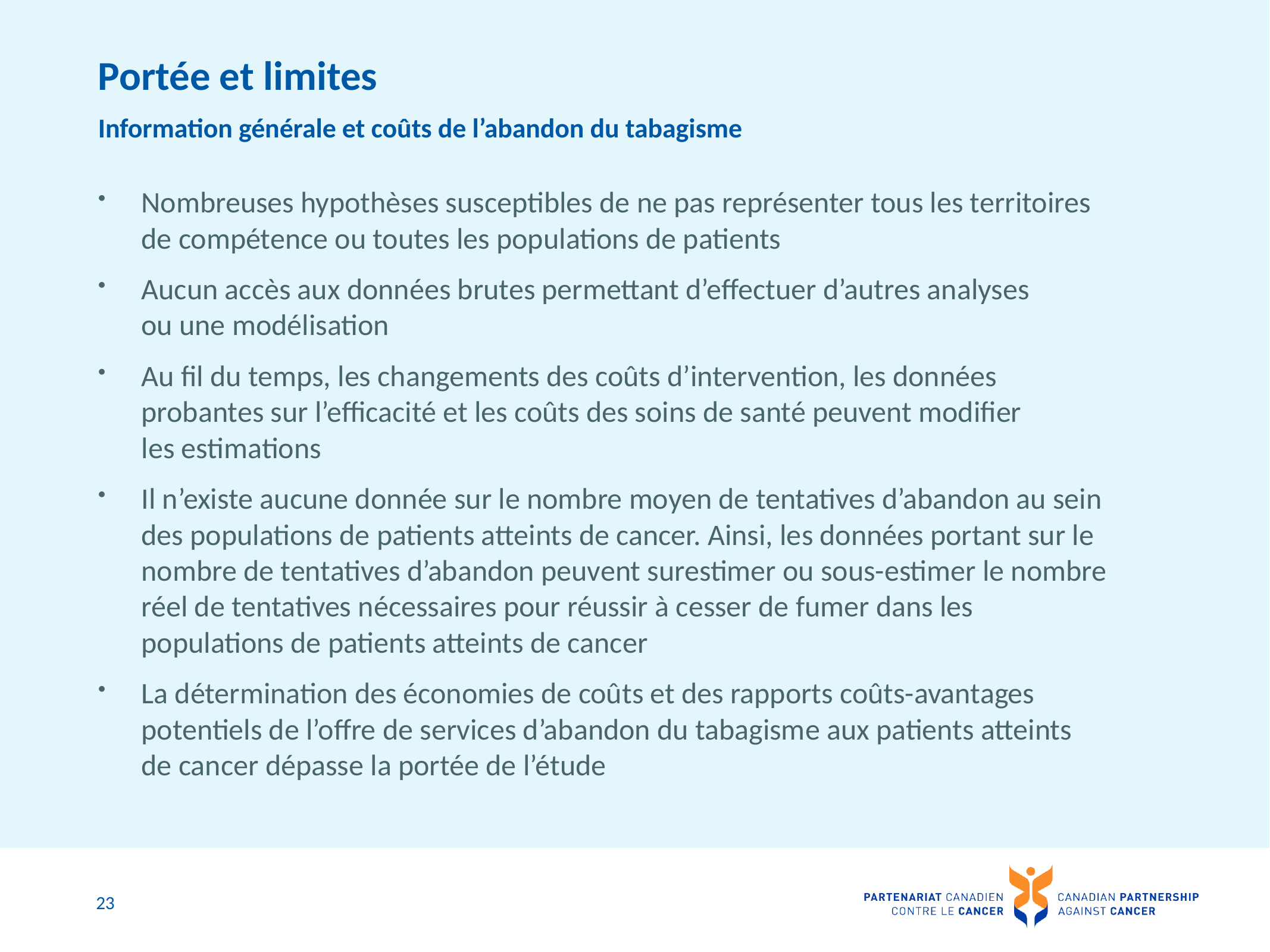

# Portée et limites
Information générale et coûts de l’abandon du tabagisme
Nombreuses hypothèses susceptibles de ne pas représenter tous les territoires de compétence ou toutes les populations de patients
Aucun accès aux données brutes permettant d’effectuer d’autres analyses
ou une modélisation
Au fil du temps, les changements des coûts d’intervention, les données probantes sur l’efficacité et les coûts des soins de santé peuvent modifier
les estimations
Il n’existe aucune donnée sur le nombre moyen de tentatives d’abandon au sein des populations de patients atteints de cancer. Ainsi, les données portant sur le nombre de tentatives d’abandon peuvent surestimer ou sous-estimer le nombre réel de tentatives nécessaires pour réussir à cesser de fumer dans les populations de patients atteints de cancer
La détermination des économies de coûts et des rapports coûts-avantages potentiels de l’offre de services d’abandon du tabagisme aux patients atteints de cancer dépasse la portée de l’étude
23